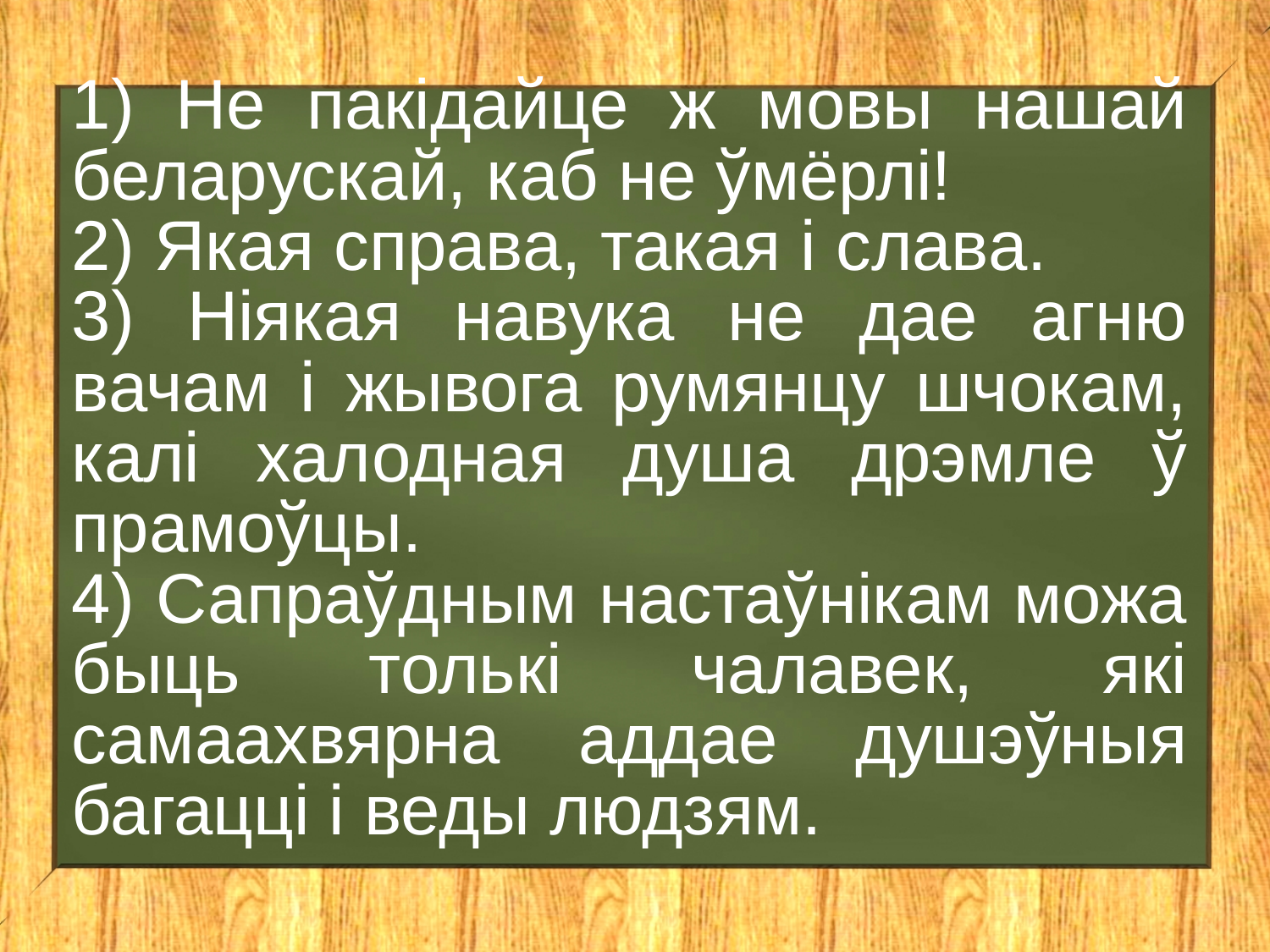

1) Не пакідайце ж мовы нашай беларускай, каб не ўмёрлі!
2) Якая справа, такая і слава.
3) Ніякая навука не дае агню вачам і жывога румянцу шчокам, калі халодная душа дрэмле ў прамоўцы.
4) Сапраўдным настаўнікам можа быць толькі чалавек, які самаахвярна аддае душэўныя багацці і веды людзям.